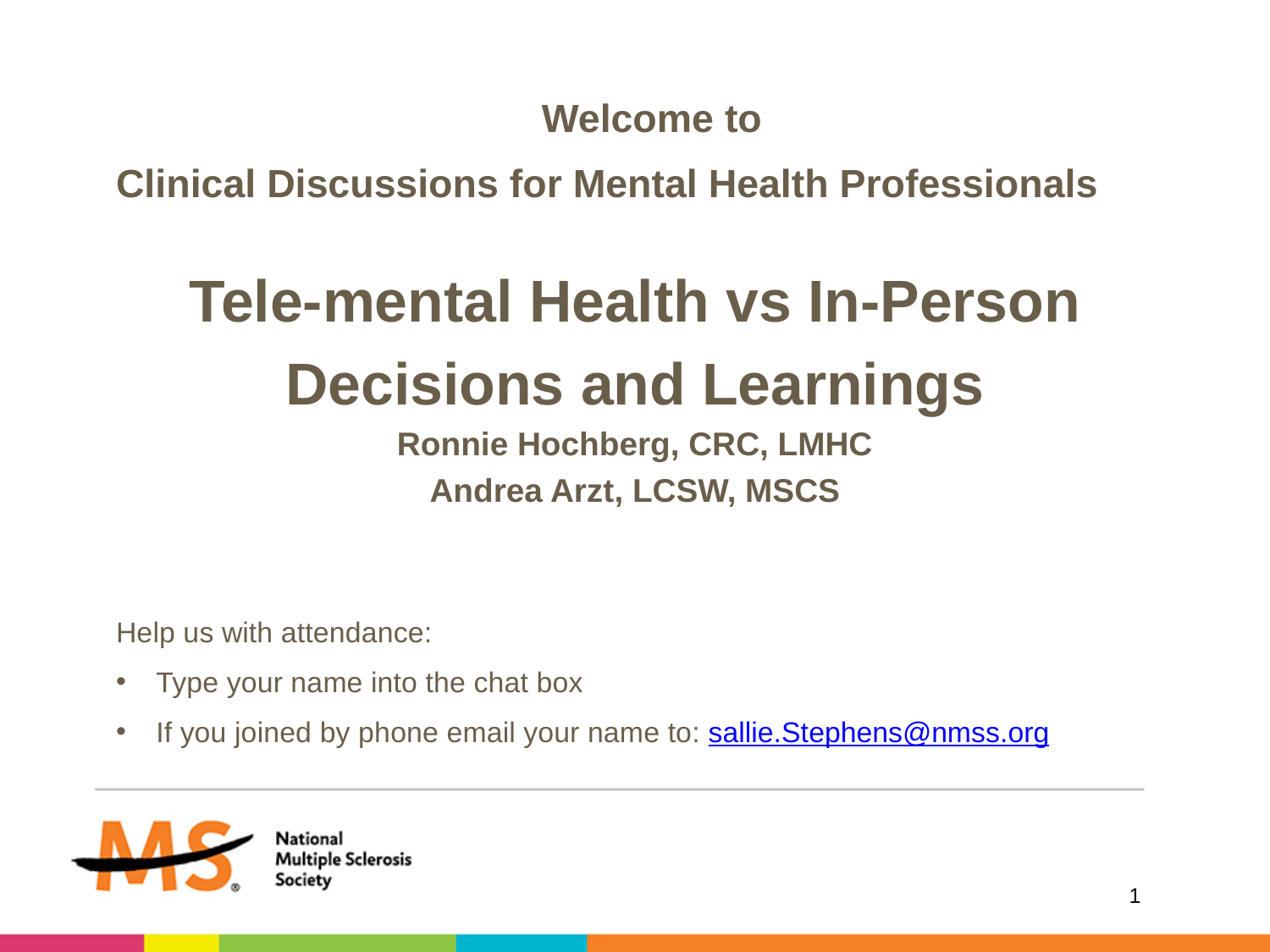

Welcome to
Clinical Discussions for Mental Health Professionals

Tele-mental Health vs In-Person
Decisions and Learnings
Ronnie Hochberg, CRC, LMHC
Andrea Arzt, LCSW, MSCS

Help us with attendance:
Type your name into the chat box
If you joined by phone email your name to: sallie.Stephens@nmss.org

1